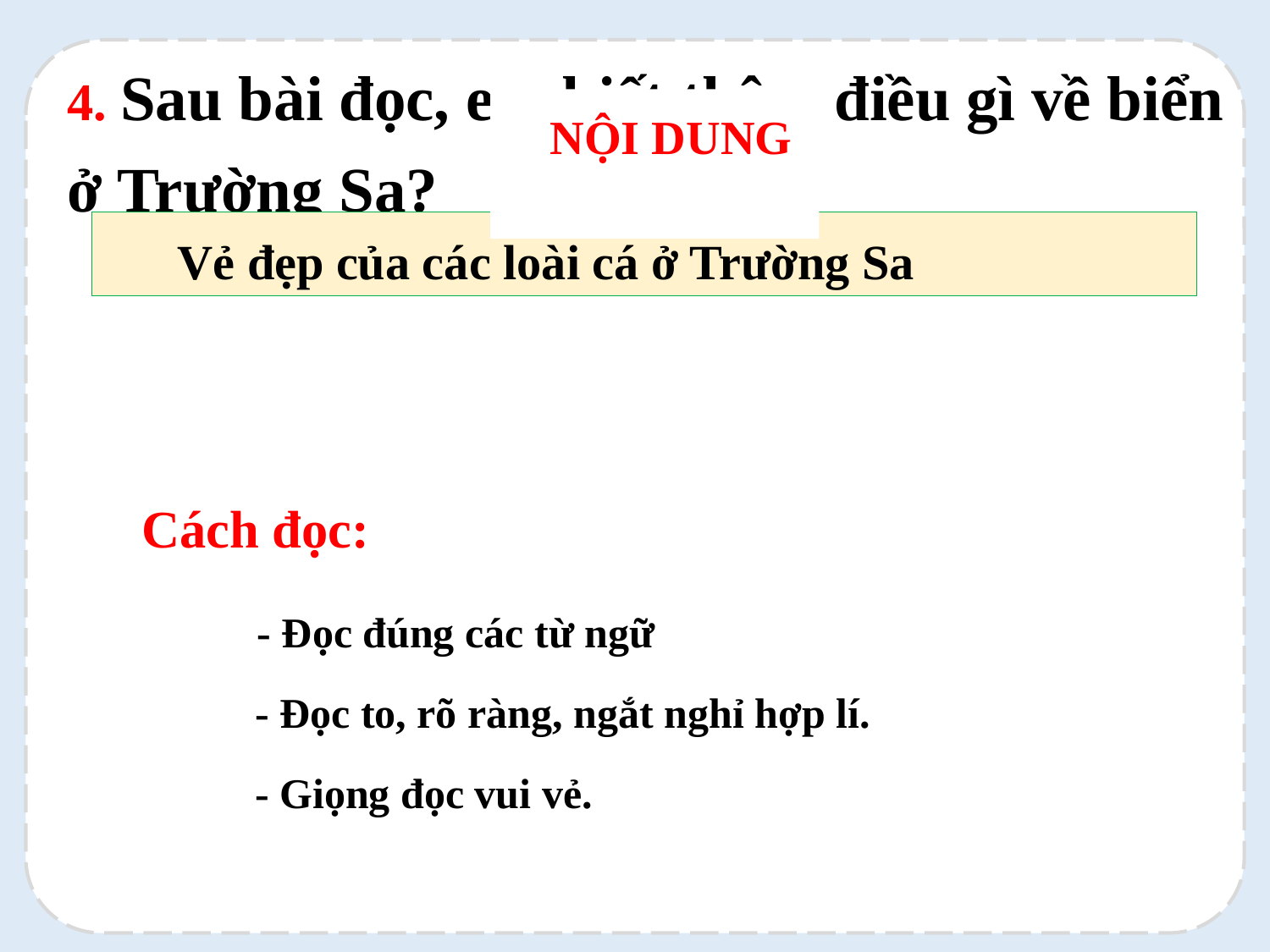

4. Sau bài đọc, em biết thêm điều gì về biển ở Trường Sa?
    NỘI DUNG
      Vẻ đẹp của các loài cá ở Trường Sa
Cách đọc:
 - Đọc đúng các từ ngữ
- Đọc to, rõ ràng, ngắt nghỉ hợp lí.
- Giọng đọc vui vẻ.